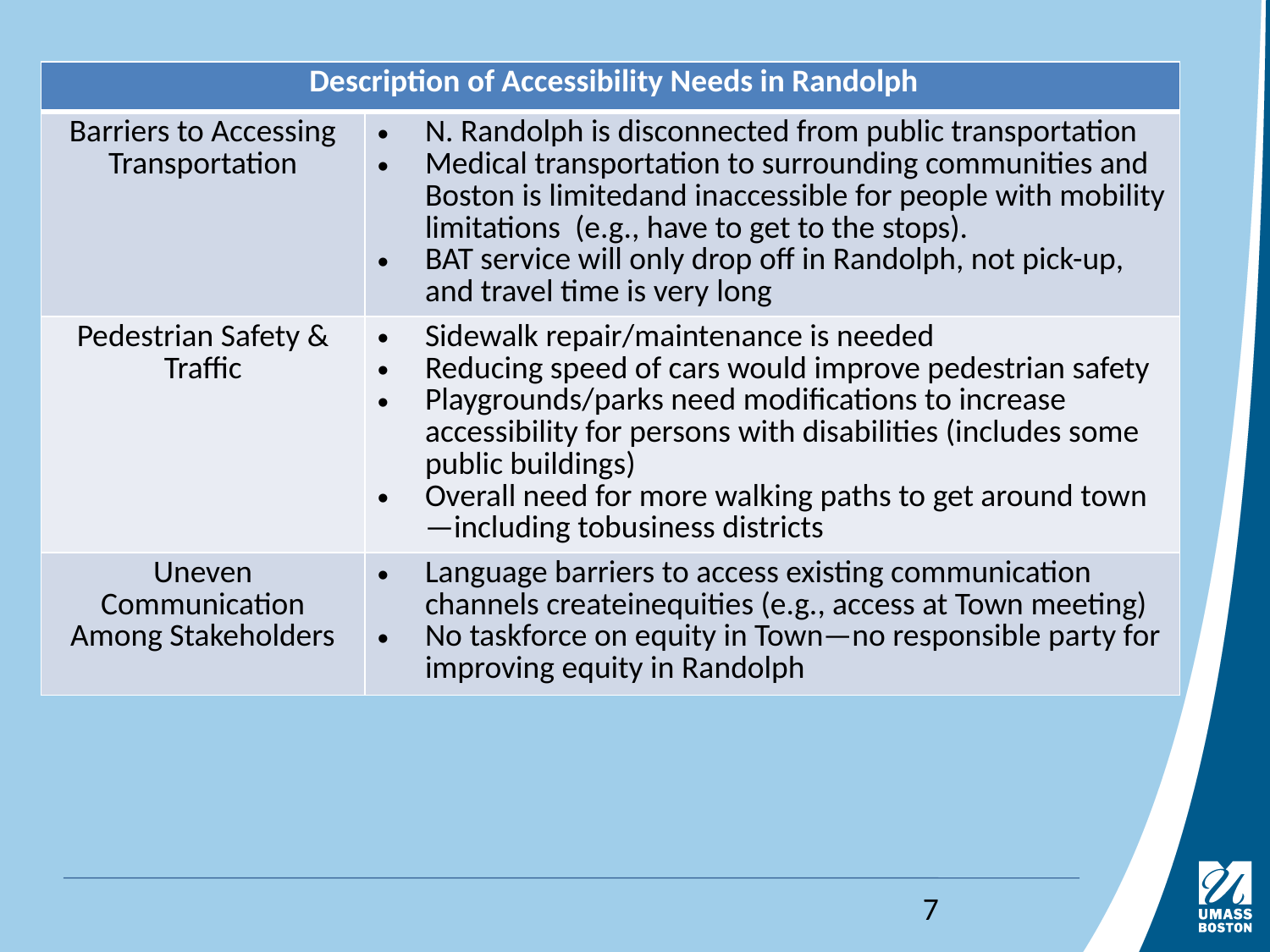

#
| Description of Accessibility Needs in Randolph​ |  |
| --- | --- |
| Barriers to Accessing Transportation​ ​ | N. Randolph is disconnected from public transportation​ Medical transportation to surrounding communities and Boston is limitedand inaccessible for people with mobility limitations  (e.g., have to get to the stops).​ BAT service will only drop off in Randolph, not pick-up, and travel time is very long​ |
| Pedestrian Safety & Traffic​ ​ | Sidewalk repair/maintenance is needed​ Reducing speed of cars would improve pedestrian safety​ Playgrounds/parks need modifications to increase accessibility for persons with disabilities (includes some public buildings)​ Overall need for more walking paths to get around town—including tobusiness districts​ |
| Uneven Communication Among Stakeholders​ ​ | Language barriers to access existing communication channels createinequities (e.g., access at Town meeting)​ No taskforce on equity in Town—no responsible party for improving equity in Randolph​ |
7